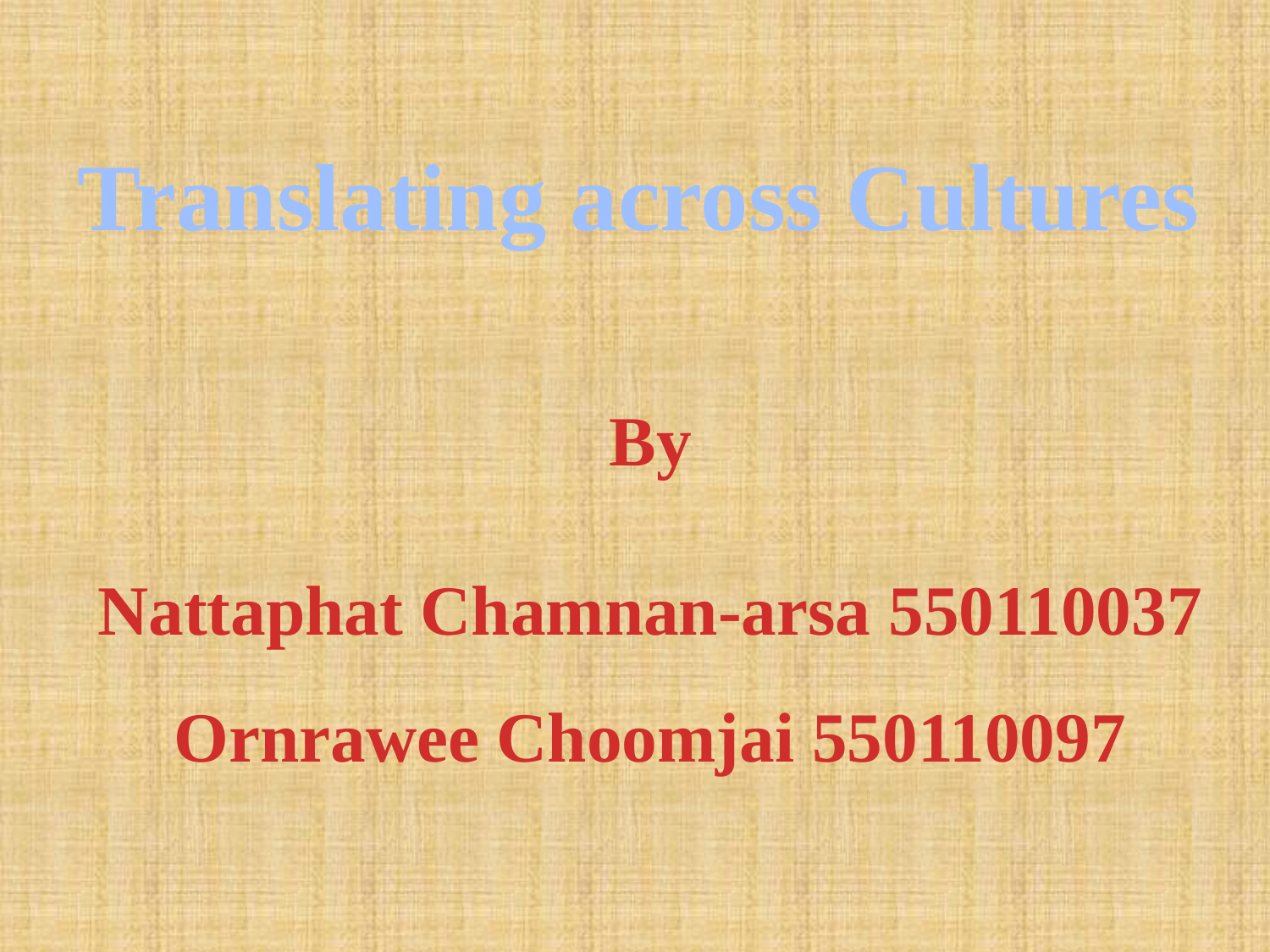

Translating across Cultures
By
Nattaphat Chamnan-arsa 550110037
Ornrawee Choomjai 550110097